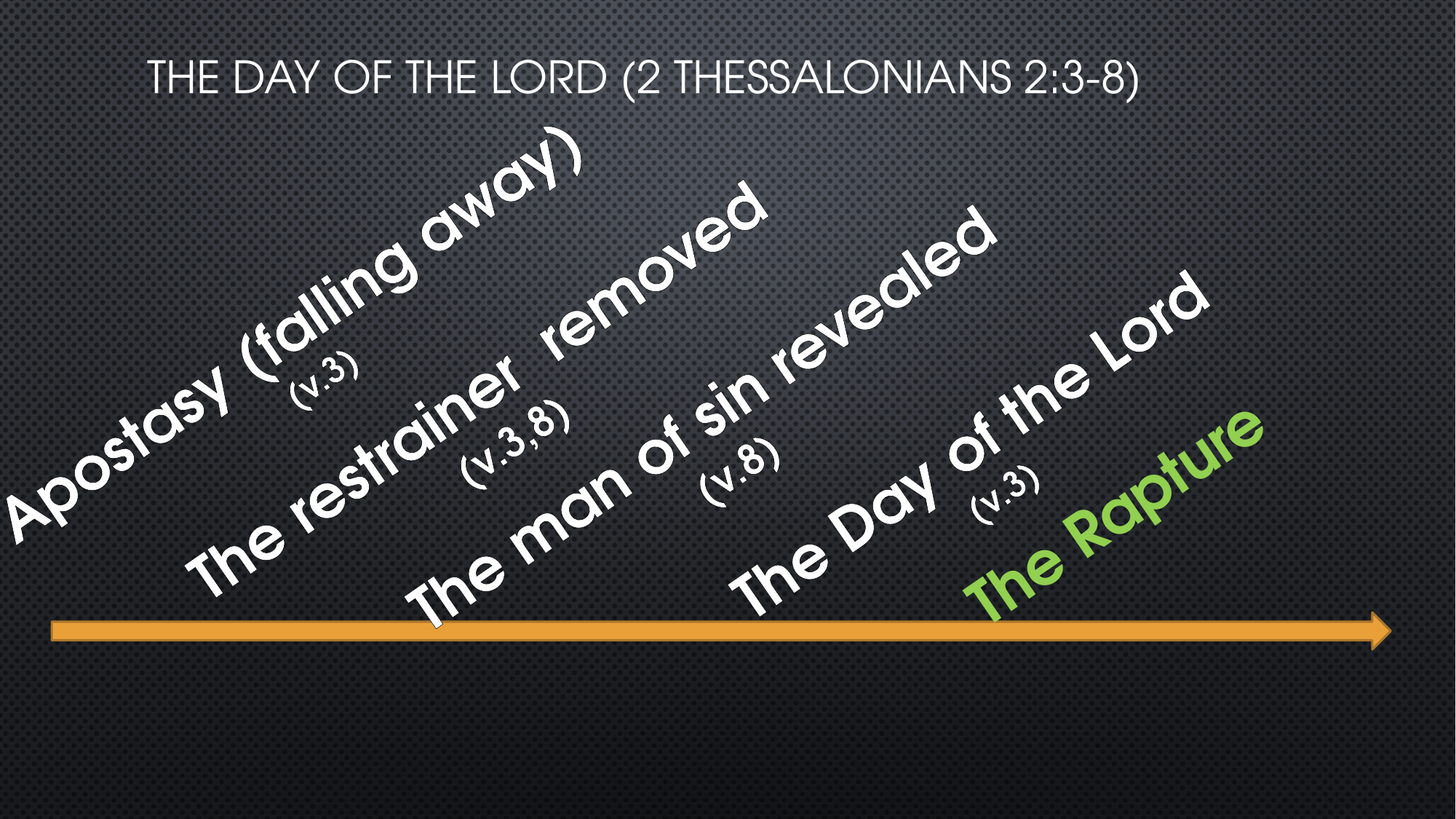

# The day of the lord (2 Thessalonians 2:3-8)
Apostasy (falling away)
(v.3)
The restrainer  removed (v.3,8)
The man of sin revealed (v.8)
The Day of the Lord (v.3)
The Rapture